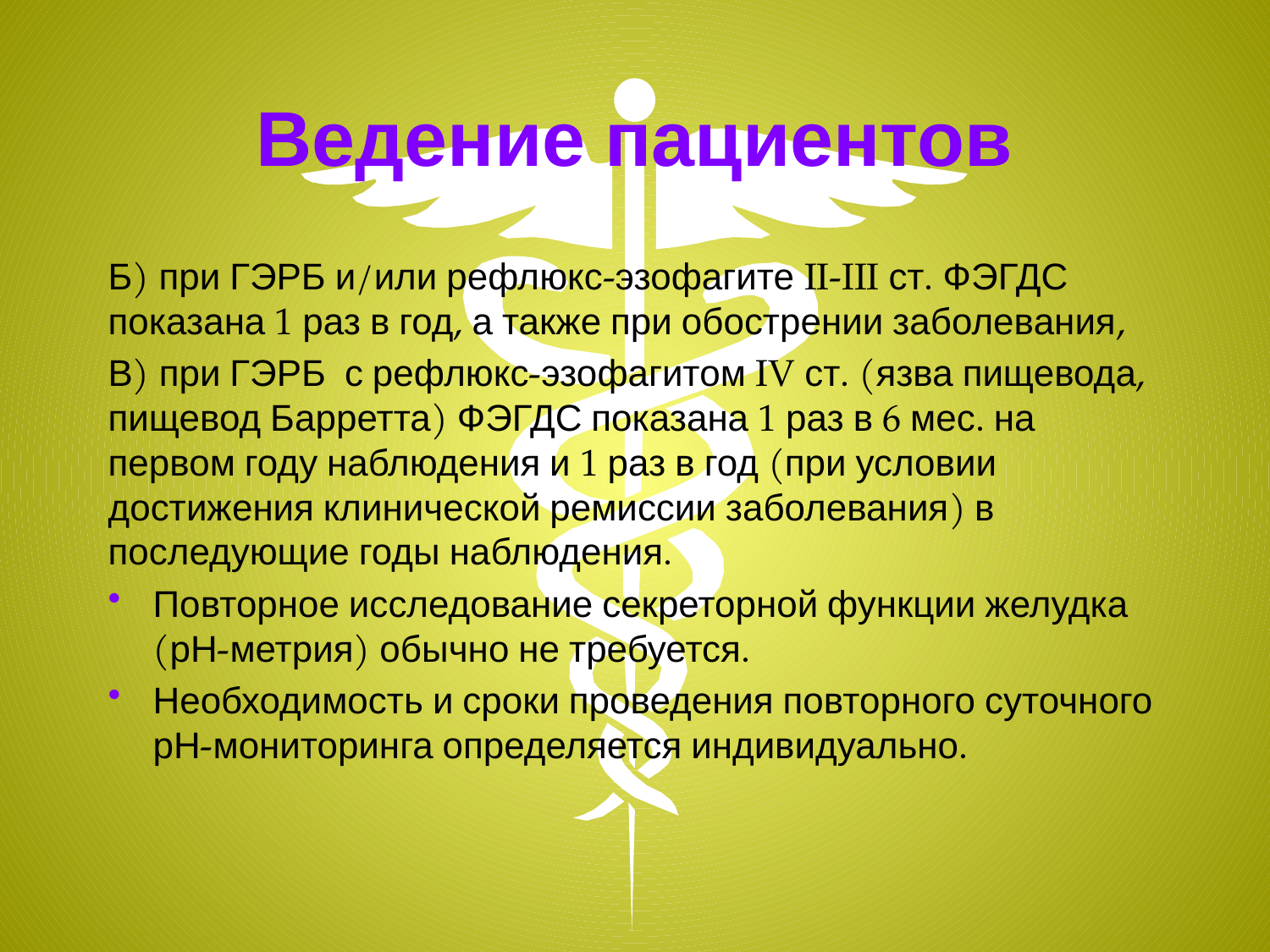

# Ведение пациентов
Б) при ГЭРБ и/или рефлюкс-эзофагите II-III ст. ФЭГДС показана 1 раз в год, а также при обострении заболевания,
В) при ГЭРБ  с рефлюкс-эзофагитом IV ст. (язва пищевода, пищевод Барретта) ФЭГДС показана 1 раз в 6 мес. на первом году наблюдения и 1 раз в год (при условии достижения клинической ремиссии заболевания) в последующие годы наблюдения.
Повторное исследование секреторной функции желудка (рН-метрия) обычно не требуется.
Необходимость и сроки проведения повторного суточного рН-мониторинга определяется индивидуально.